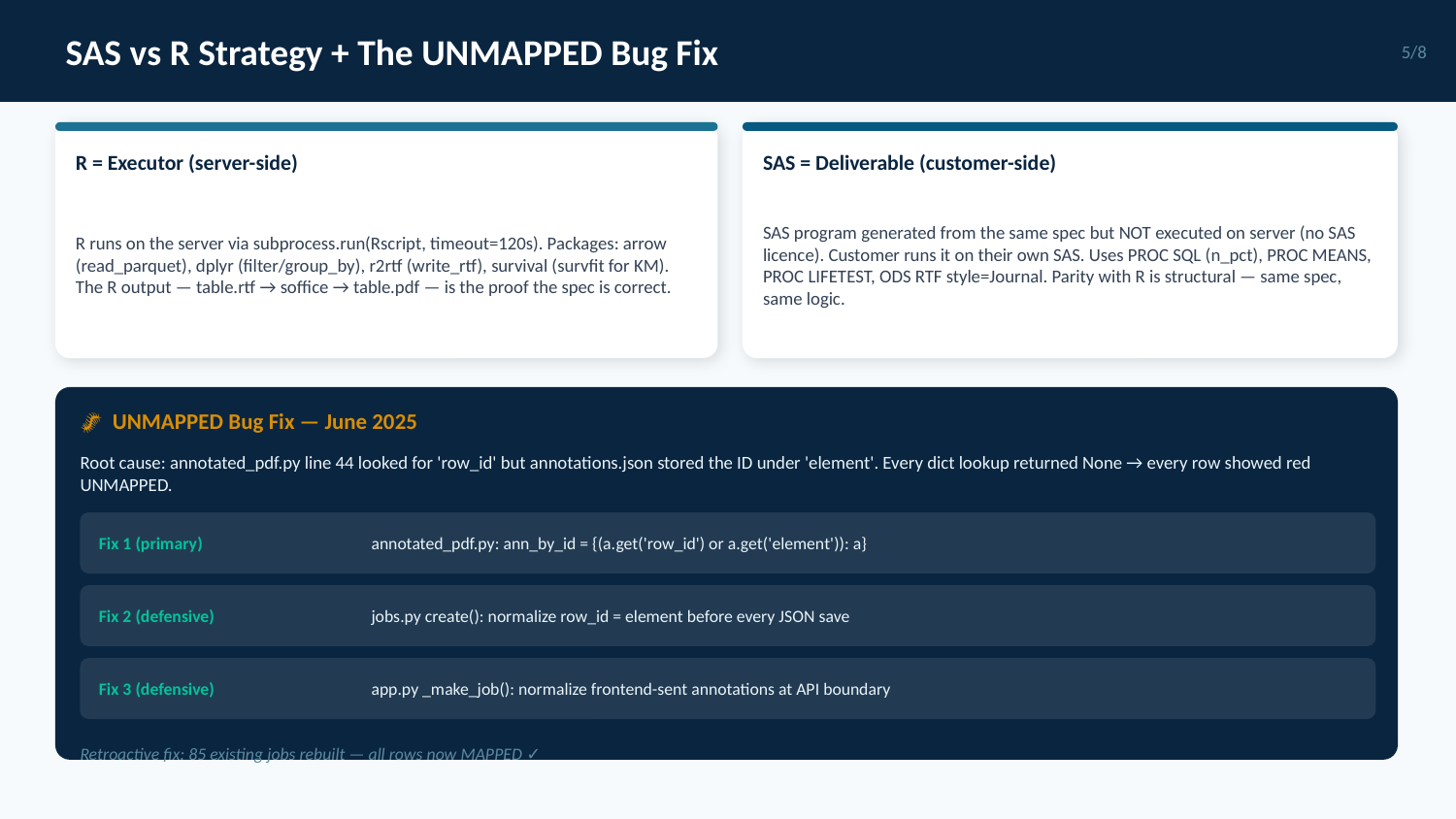

SAS vs R Strategy + The UNMAPPED Bug Fix
5/8

R = Executor (server-side)
SAS = Deliverable (customer-side)
R runs on the server via subprocess.run(Rscript, timeout=120s). Packages: arrow (read_parquet), dplyr (filter/group_by), r2rtf (write_rtf), survival (survfit for KM). The R output — table.rtf → soffice → table.pdf — is the proof the spec is correct.
SAS program generated from the same spec but NOT executed on server (no SAS licence). Customer runs it on their own SAS. Uses PROC SQL (n_pct), PROC MEANS, PROC LIFETEST, ODS RTF style=Journal. Parity with R is structural — same spec, same logic.

🐛  UNMAPPED Bug Fix — June 2025
Root cause: annotated_pdf.py line 44 looked for 'row_id' but annotations.json stored the ID under 'element'. Every dict lookup returned None → every row showed red UNMAPPED.

Fix 1 (primary)
annotated_pdf.py: ann_by_id = {(a.get('row_id') or a.get('element')): a}

Fix 2 (defensive)
jobs.py create(): normalize row_id = element before every JSON save

Fix 3 (defensive)
app.py _make_job(): normalize frontend-sent annotations at API boundary
Retroactive fix: 85 existing jobs rebuilt — all rows now MAPPED ✓